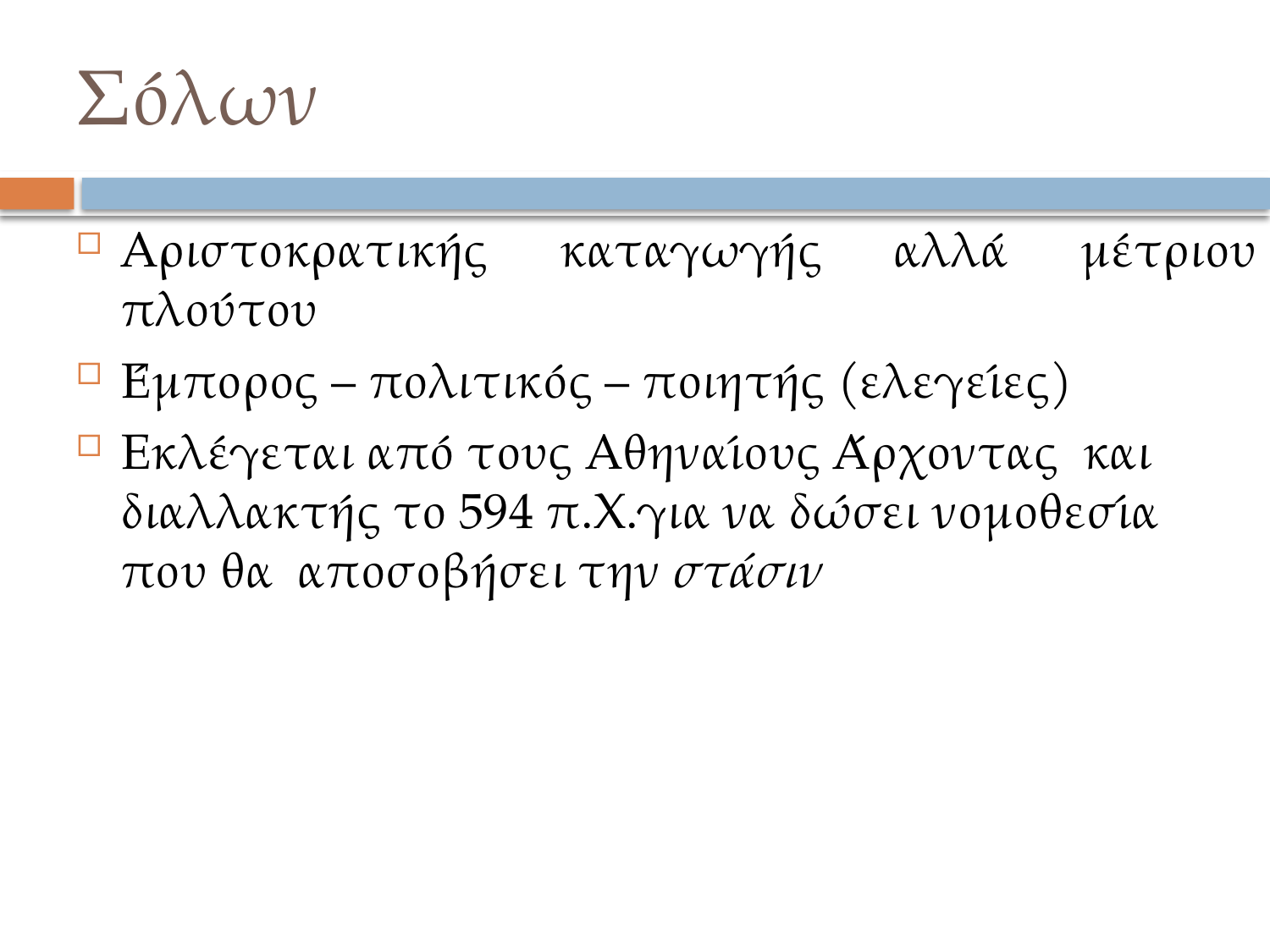

# Σόλων
Αριστοκρατικής καταγωγής αλλά μέτριου πλούτου
Έμπορος – πολιτικός – ποιητής (ελεγείες)
Εκλέγεται από τους Αθηναίους Άρχοντας  και διαλλακτής το 594 π.Χ.για να δώσει νομοθεσία που θα  αποσοβήσει την στάσιν